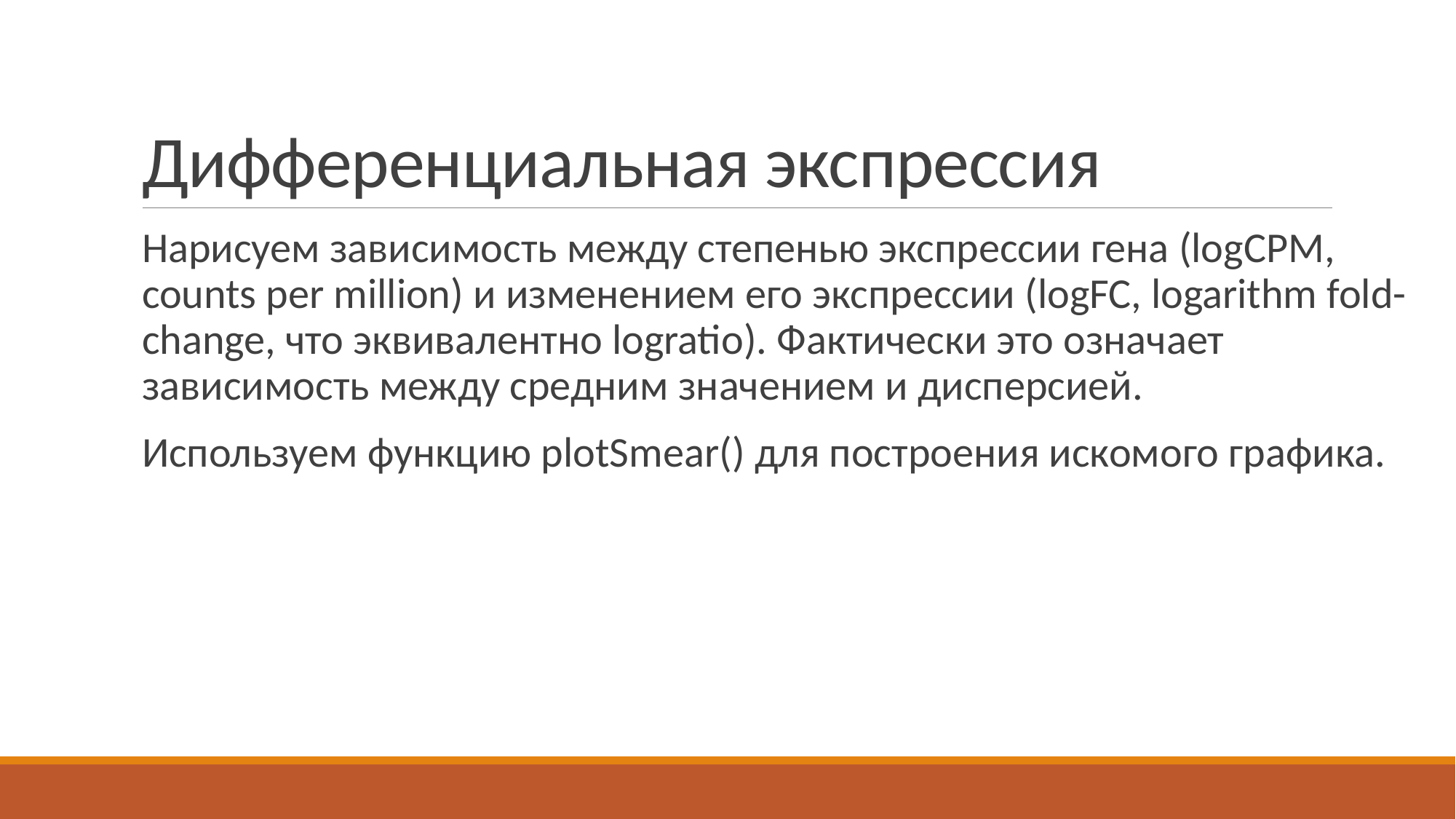

# Дифференциальная экспрессия
Нарисуем зависимость между степенью экспрессии гена (logCPM, counts per million) и изменением его экспрессии (logFC, logarithm fold-change, что эквивалентно logratio). Фактически это означает зависимость между средним значением и дисперсией.
Используем функцию plotSmear() для построения искомого графика.